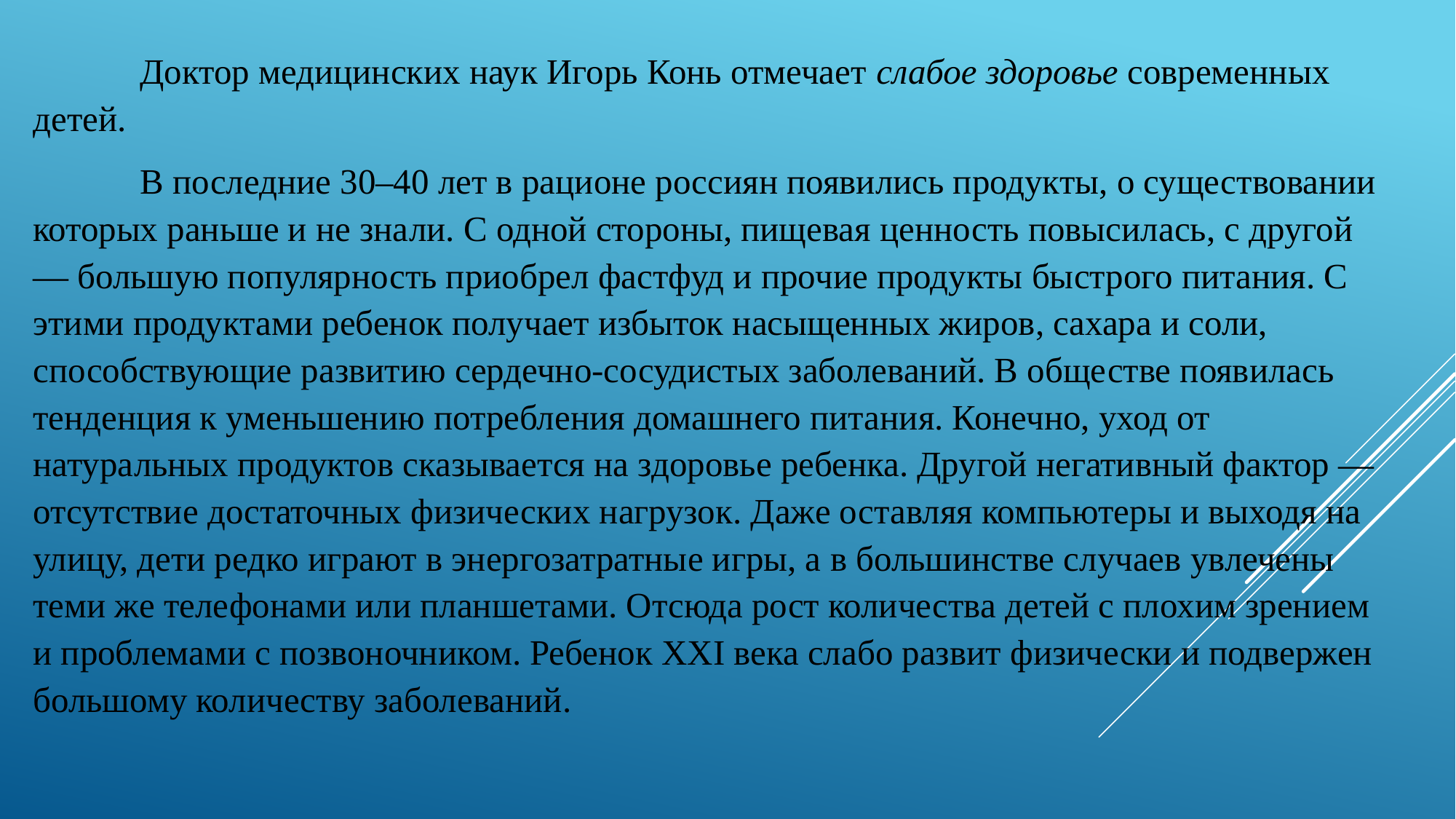

Доктор медицинских наук Игорь Конь отмечает слабое здоровье современных детей.
	В последние 30–40 лет в рационе россиян появились продукты, о существовании которых раньше и не знали. С одной стороны, пищевая ценность повысилась, с другой — большую популярность приобрел фастфуд и прочие продукты быстрого питания. С этими продуктами ребенок получает избыток насыщенных жиров, сахара и соли, способствующие развитию сердечно-сосудистых заболеваний. В обществе появилась тенденция к уменьшению потребления домашнего питания. Конечно, уход от натуральных продуктов сказывается на здоровье ребенка. Другой негативный фактор — отсутствие достаточных физических нагрузок. Даже оставляя компьютеры и выходя на улицу, дети редко играют в энергозатратные игры, а в большинстве случаев увлечены теми же телефонами или планшетами. Отсюда рост количества детей с плохим зрением и проблемами с позвоночником. Ребенок XXI века слабо развит физически и подвержен большому количеству заболеваний.